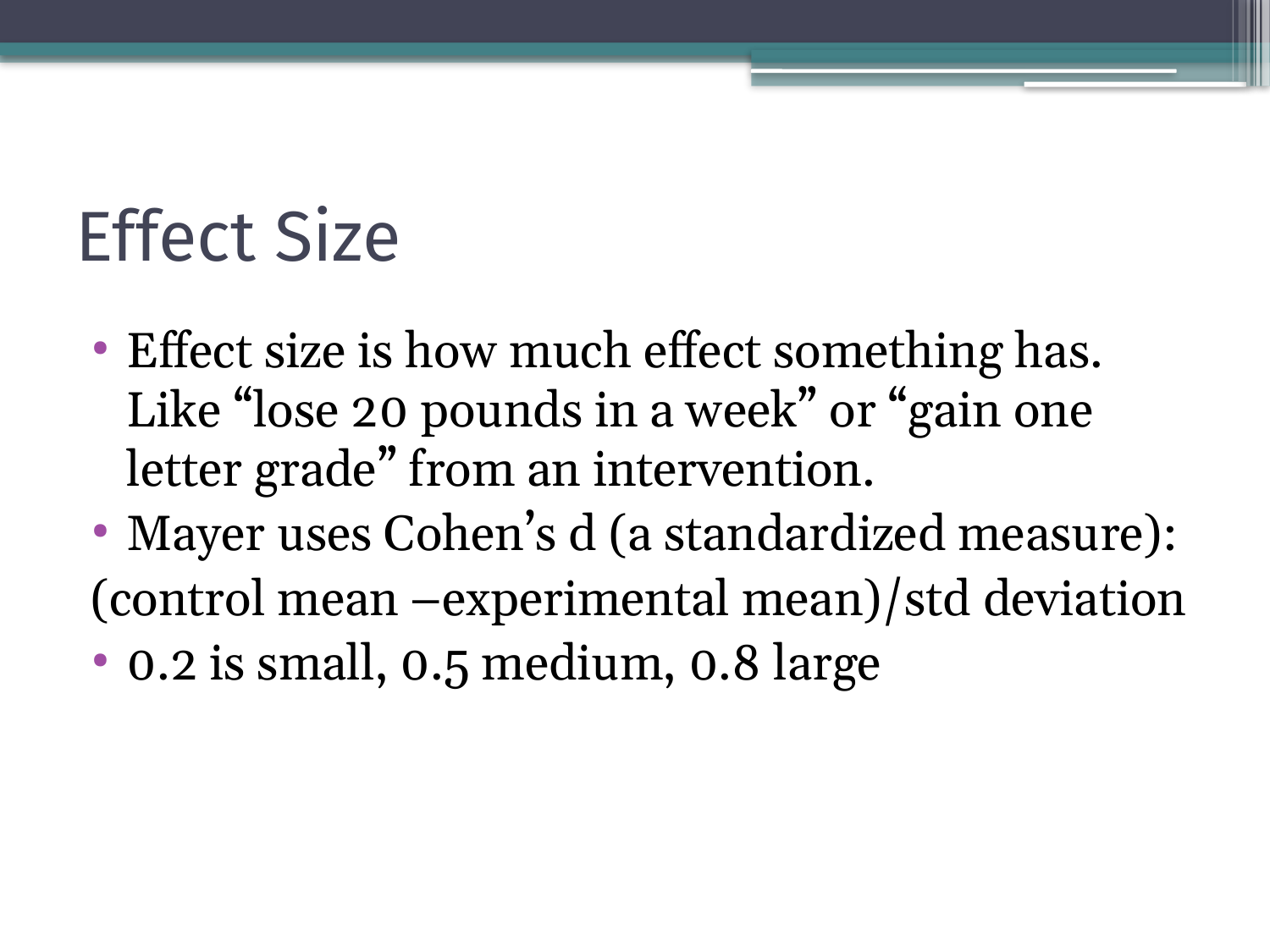

# Effect Size
Effect size is how much effect something has. Like “lose 20 pounds in a week” or “gain one letter grade” from an intervention.
Mayer uses Cohen’s d (a standardized measure):
(control mean –experimental mean)/std deviation
0.2 is small, 0.5 medium, 0.8 large